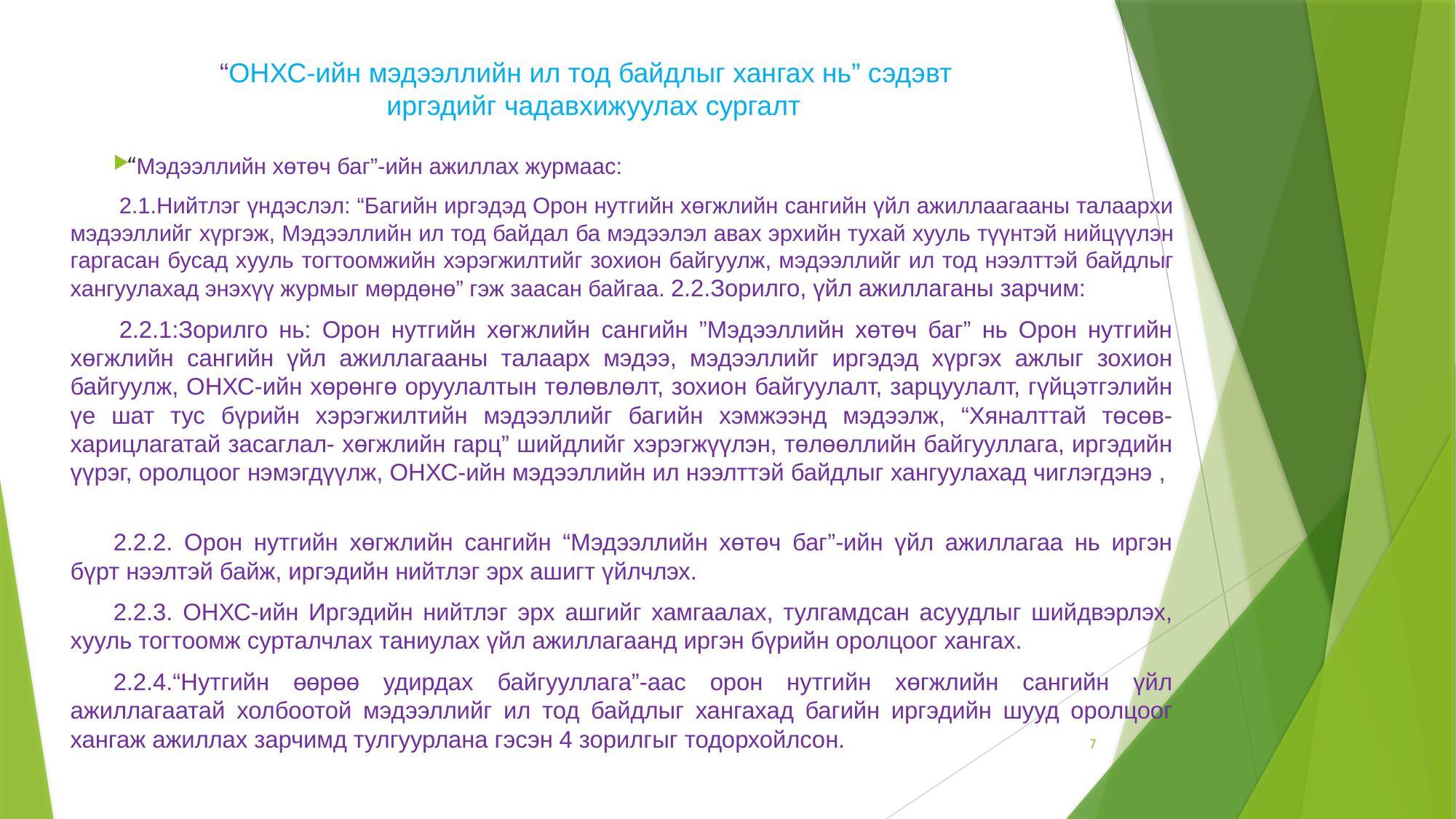

# “ОНХС-ийн мэдээллийн ил тод байдлыг хангах нь” сэдэвт иргэдийг чадавхижуулах сургалт
“Мэдээллийн хөтөч баг”-ийн ажиллах журмаас:
2.1.Нийтлэг үндэслэл: “Багийн иргэдэд Орон нутгийн хөгжлийн сангийн үйл ажиллаагааны талаархи мэдээллийг хүргэж, Мэдээллийн ил тод байдал ба мэдээлэл авах эрхийн тухай хууль түүнтэй нийцүүлэн гаргасан бусад хууль тогтоомжийн хэрэгжилтийг зохион байгуулж, мэдээллийг ил тод нээлттэй байдлыг хангуулахад энэхүү журмыг мөрдөнө” гэж заасан байгаа. 2.2.Зорилго, үйл ажиллаганы зарчим:
2.2.1:Зорилго нь: Орон нутгийн хөгжлийн сангийн ”Мэдээллийн хөтөч баг” нь Орон нутгийн хөгжлийн сангийн үйл ажиллагааны талаарх мэдээ, мэдээллийг иргэдэд хүргэх ажлыг зохион байгуулж, ОНХС-ийн хөрөнгө оруулалтын төлөвлөлт, зохион байгуулалт, зарцуулалт, гүйцэтгэлийн үе шат тус бүрийн хэрэгжилтийн мэдээллийг багийн хэмжээнд мэдээлж, “Хяналттай төсөв- харицлагатай засаглал- хөгжлийн гарц” шийдлийг хэрэгжүүлэн, төлөөллийн байгууллага, иргэдийн үүрэг, оролцоог нэмэгдүүлж, ОНХС-ийн мэдээллийн ил нээлттэй байдлыг хангуулахад чиглэгдэнэ ,
2.2.2. Орон нутгийн хөгжлийн сангийн “Мэдээллийн хөтөч баг”-ийн үйл ажиллагаа нь иргэн бүрт нээлтэй байж, иргэдийн нийтлэг эрх ашигт үйлчлэх.
2.2.3. ОНХС-ийн Иргэдийн нийтлэг эрх ашгийг хамгаалах, тулгамдсан асуудлыг шийдвэрлэх, хууль тогтоомж сурталчлах таниулах үйл ажиллагаанд иргэн бүрийн оролцоог хангах.
2.2.4.“Нутгийн өөрөө удирдах байгууллага”-аас орон нутгийн хөгжлийн сангийн үйл ажиллагаатай холбоотой мэдээллийг ил тод байдлыг хангахад багийн иргэдийн шууд оролцоог хангаж ажиллах зарчимд тулгуурлана гэсэн 4 зорилгыг тодорхойлсон.

7